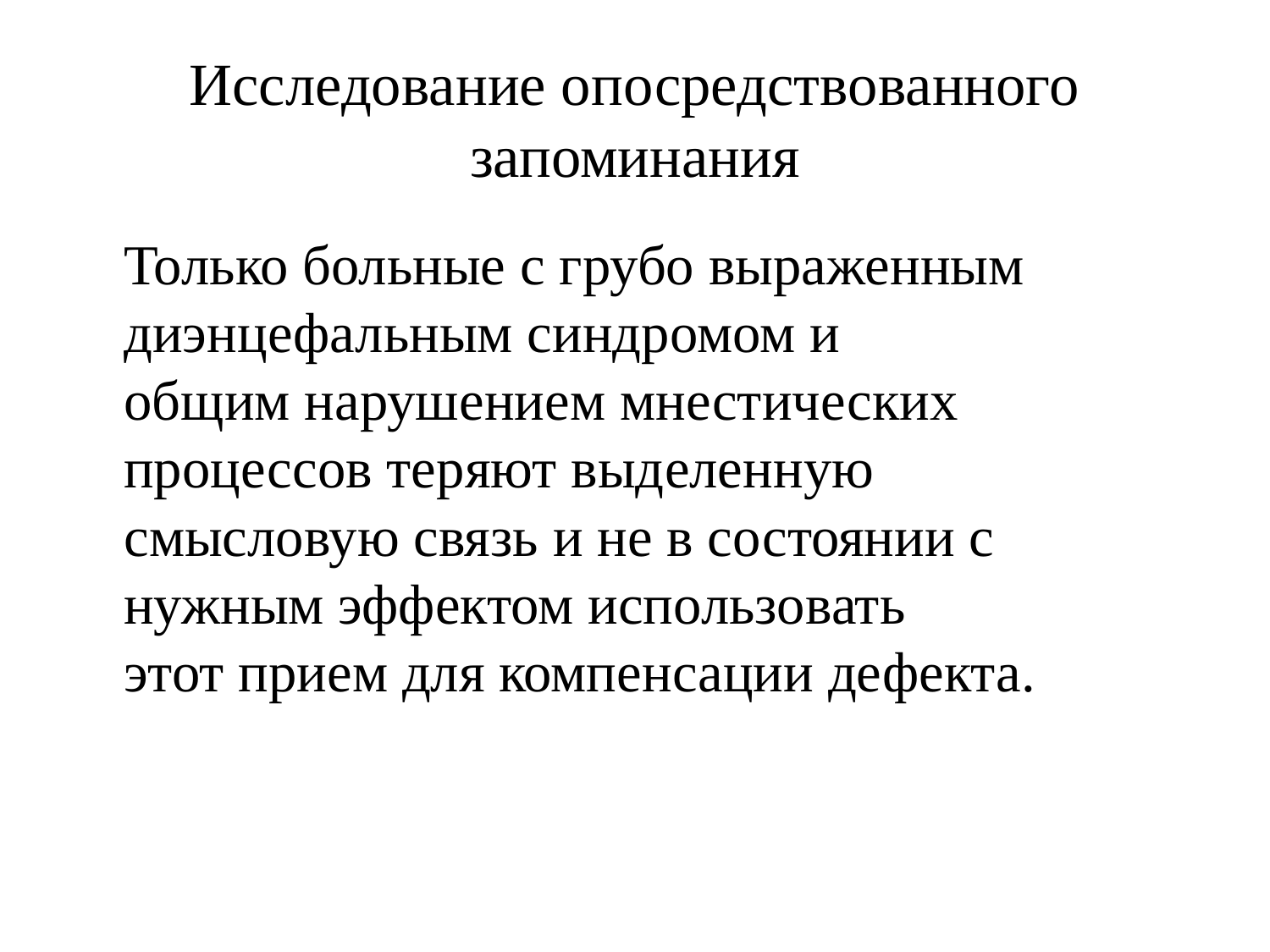

# Исследование опосредствованного запоминания
Только больные с грубо выраженным диэнцефальным синдромом и
общим нарушением мнестических процессов теряют выделенную
смысловую связь и не в состоянии с нужным эффектом использовать
этот прием для компенсации дефекта.